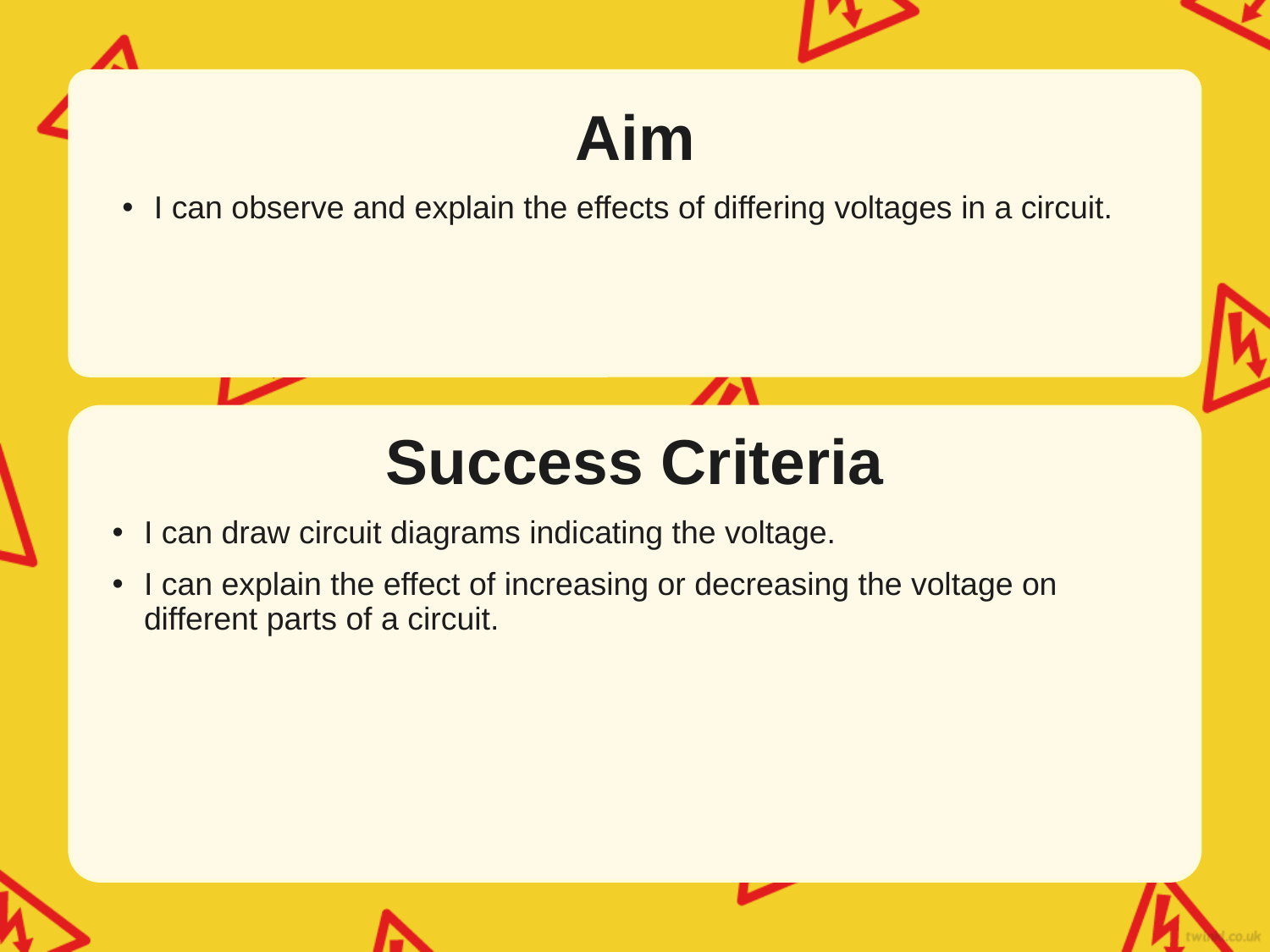

Aim
I can observe and explain the effects of differing voltages in a circuit.

Success Criteria
I can draw circuit diagrams indicating the voltage.
I can explain the effect of increasing or decreasing the voltage on different parts of a circuit.